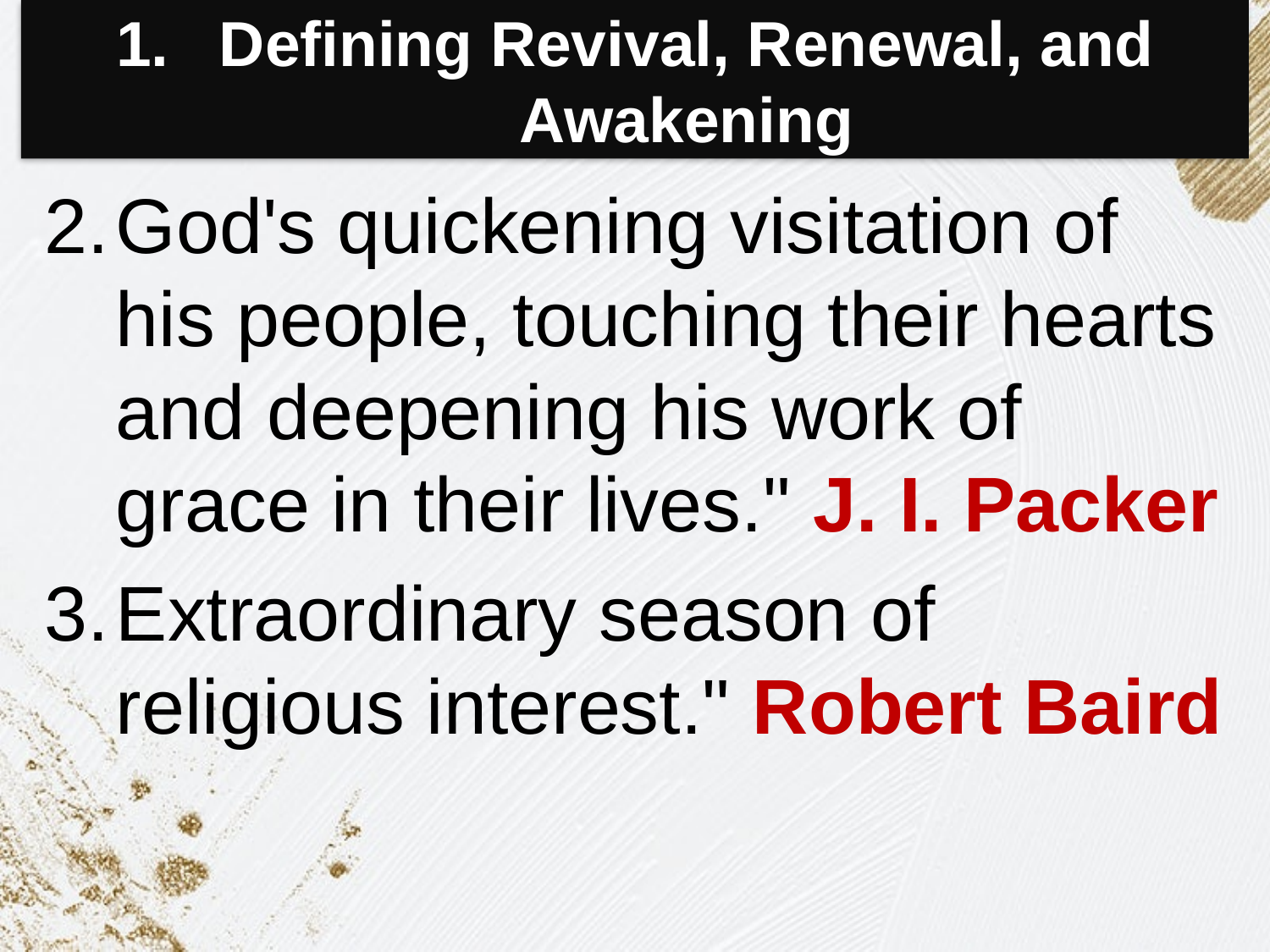

# Defining Revival, Renewal, and Awakening
God's quickening visitation of his people, touching their hearts and deepening his work of grace in their lives." J. I. Packer
Extraordinary season of religious interest." Robert Baird